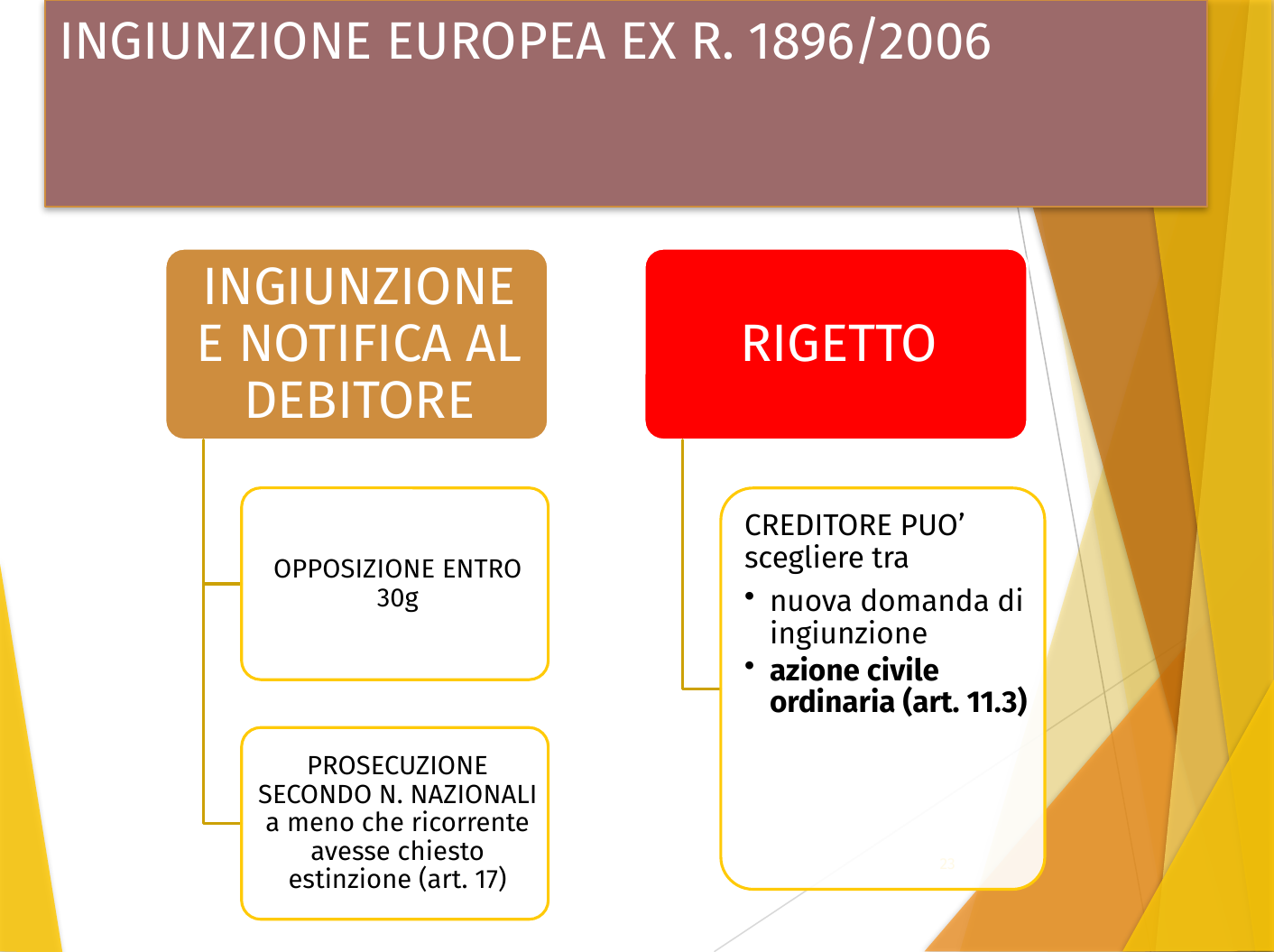

# INGIUNZIONE EUROPEA EX R. 1896/2006
INGIUNZIONE E NOTIFICA AL DEBITORE
OPPOSIZIONE ENTRO 30g
PROSECUZIONE SECONDO N. NAZIONALI a meno che ricorrente avesse chiesto estinzione (art. 17)
RIGETTO
CREDITORE PUO’ scegliere tra
nuova domanda di ingiunzione
azione civile ordinaria (art. 11.3)

23